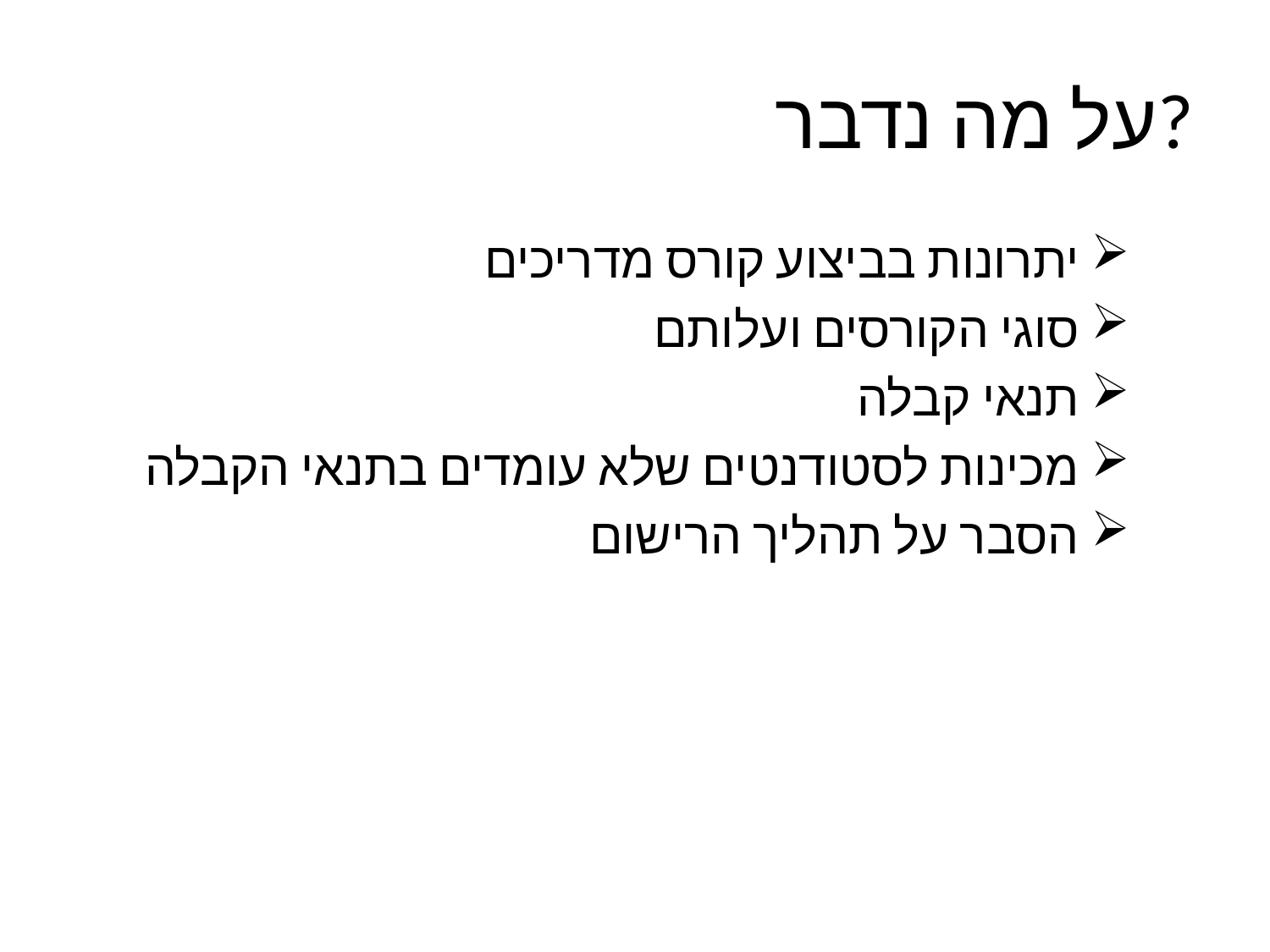

# על מה נדבר?
 יתרונות בביצוע קורס מדריכים
 סוגי הקורסים ועלותם
 תנאי קבלה
 מכינות לסטודנטים שלא עומדים בתנאי הקבלה
 הסבר על תהליך הרישום